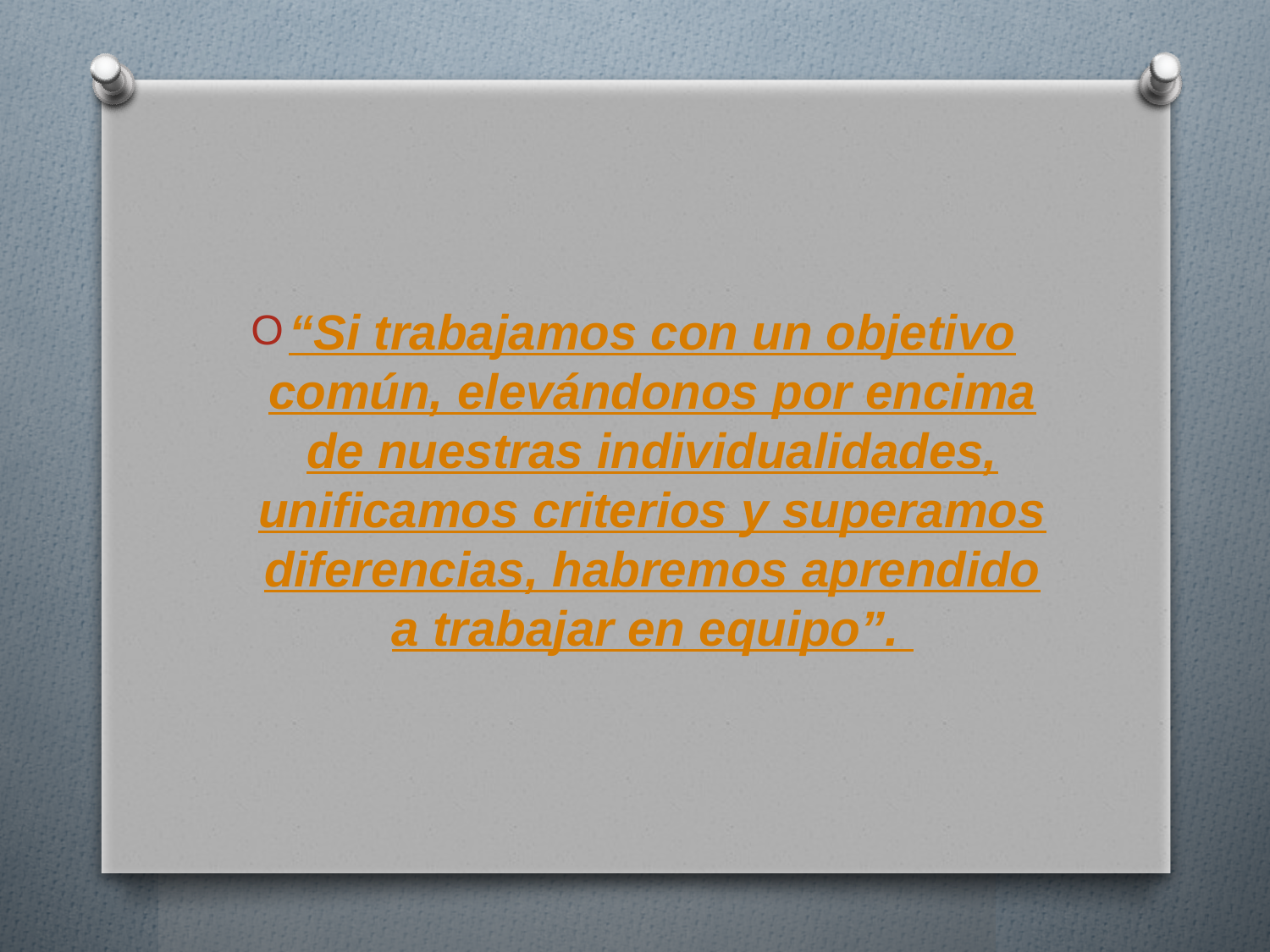

“Si trabajamos con un objetivo común, elevándonos por encima de nuestras individualidades, unificamos criterios y superamos diferencias, habremos aprendido a trabajar en equipo”.